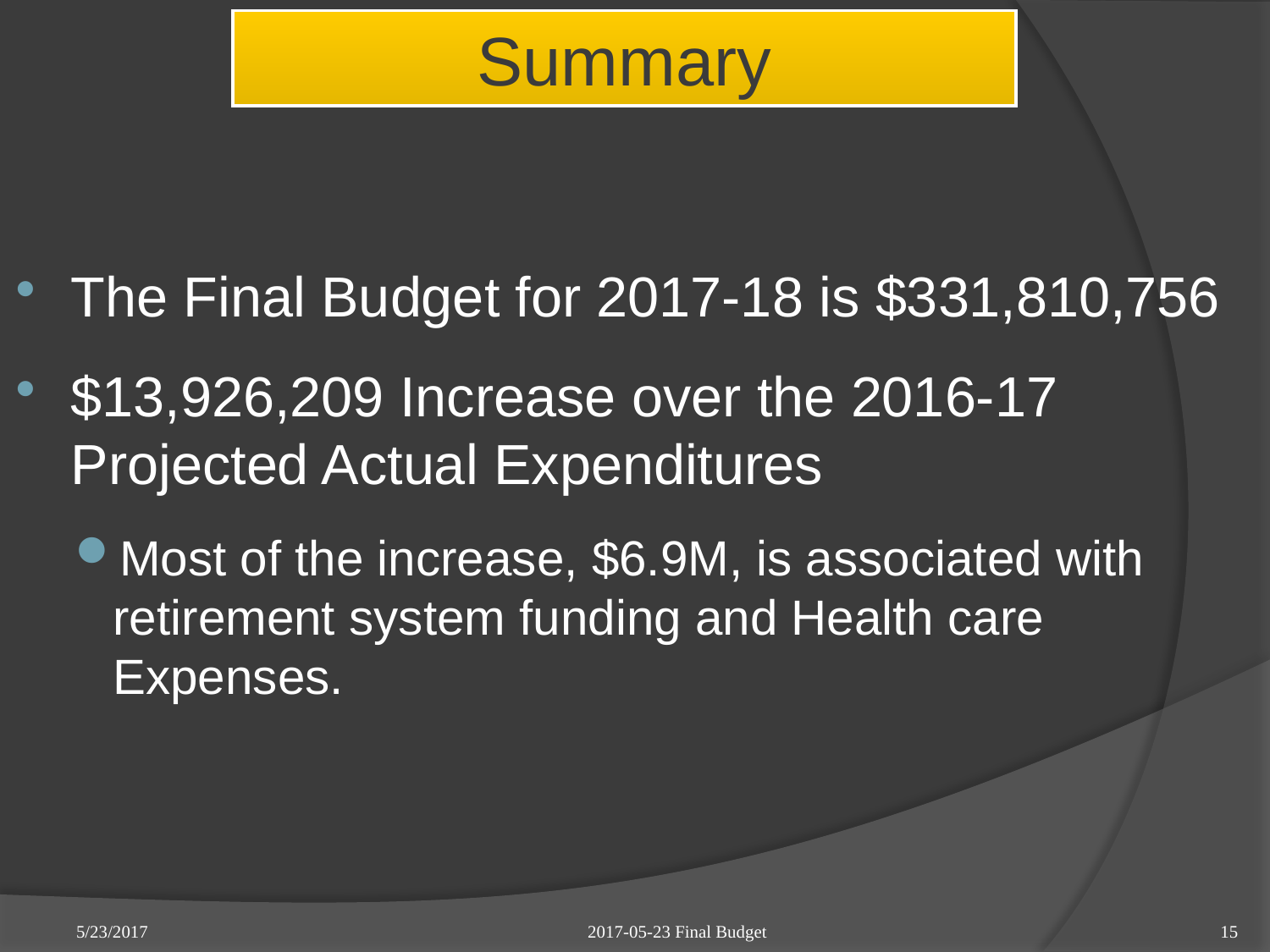

# Summary
The Final Budget for 2017-18 is $331,810,756
$13,926,209 Increase over the 2016-17 Projected Actual Expenditures
Most of the increase, $6.9M, is associated with retirement system funding and Health care Expenses.
2017-05-23 Final Budget
5/23/2017
15